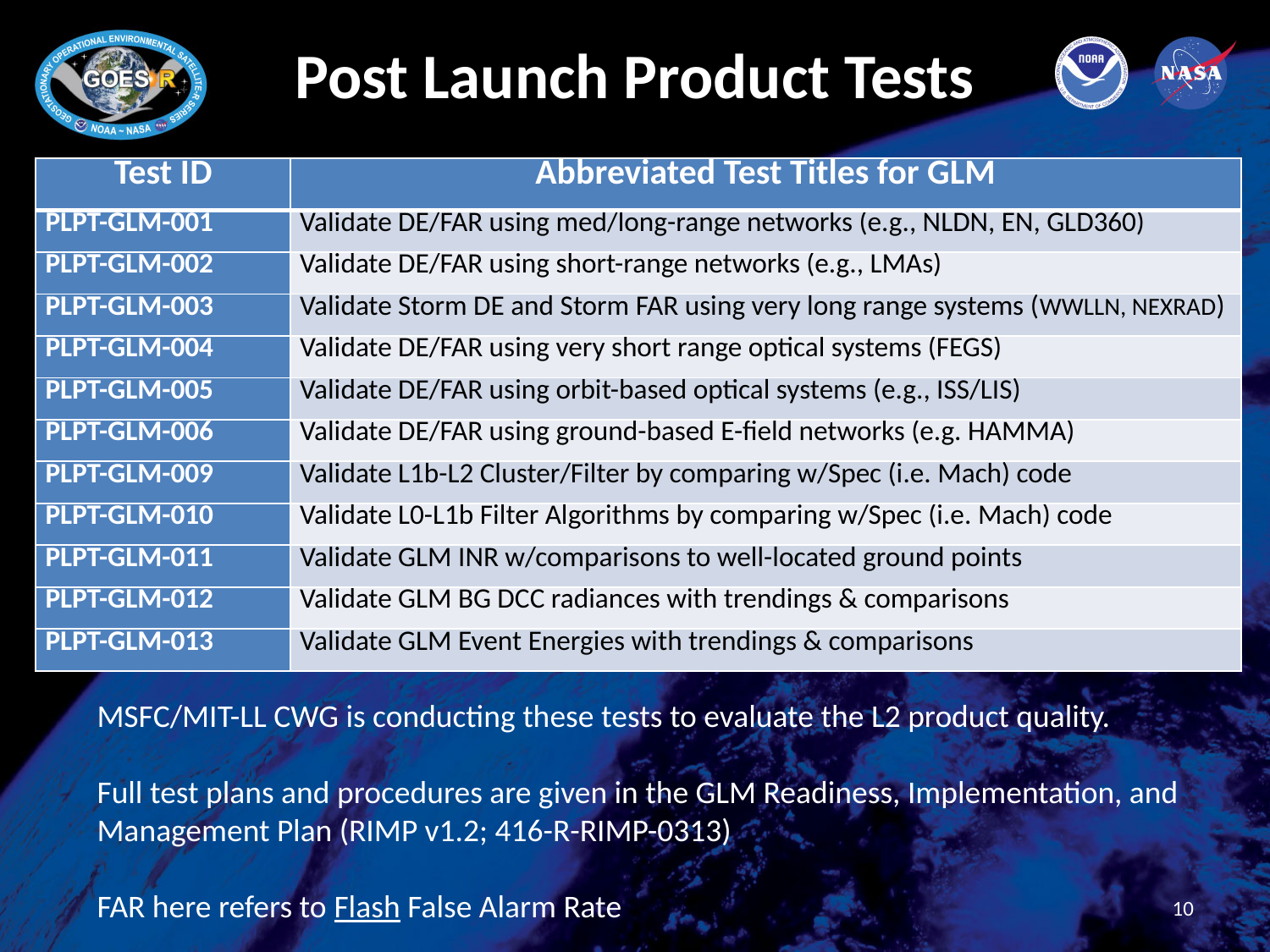

# Post Launch Product Tests
| Test ID | Abbreviated Test Titles for GLM |
| --- | --- |
| PLPT-GLM-001 | Validate DE/FAR using med/long-range networks (e.g., NLDN, EN, GLD360) |
| PLPT-GLM-002 | Validate DE/FAR using short-range networks (e.g., LMAs) |
| PLPT-GLM-003 | Validate Storm DE and Storm FAR using very long range systems (WWLLN, NEXRAD) |
| PLPT-GLM-004 | Validate DE/FAR using very short range optical systems (FEGS) |
| PLPT-GLM-005 | Validate DE/FAR using orbit-based optical systems (e.g., ISS/LIS) |
| PLPT-GLM-006 | Validate DE/FAR using ground-based E-field networks (e.g. HAMMA) |
| PLPT-GLM-009 | Validate L1b-L2 Cluster/Filter by comparing w/Spec (i.e. Mach) code |
| PLPT-GLM-010 | Validate L0-L1b Filter Algorithms by comparing w/Spec (i.e. Mach) code |
| PLPT-GLM-011 | Validate GLM INR w/comparisons to well-located ground points |
| PLPT-GLM-012 | Validate GLM BG DCC radiances with trendings & comparisons |
| PLPT-GLM-013 | Validate GLM Event Energies with trendings & comparisons |
MSFC/MIT-LL CWG is conducting these tests to evaluate the L2 product quality.

Full test plans and procedures are given in the GLM Readiness, Implementation, and Management Plan (RIMP v1.2; 416-R-RIMP-0313)

FAR here refers to Flash False Alarm Rate
10